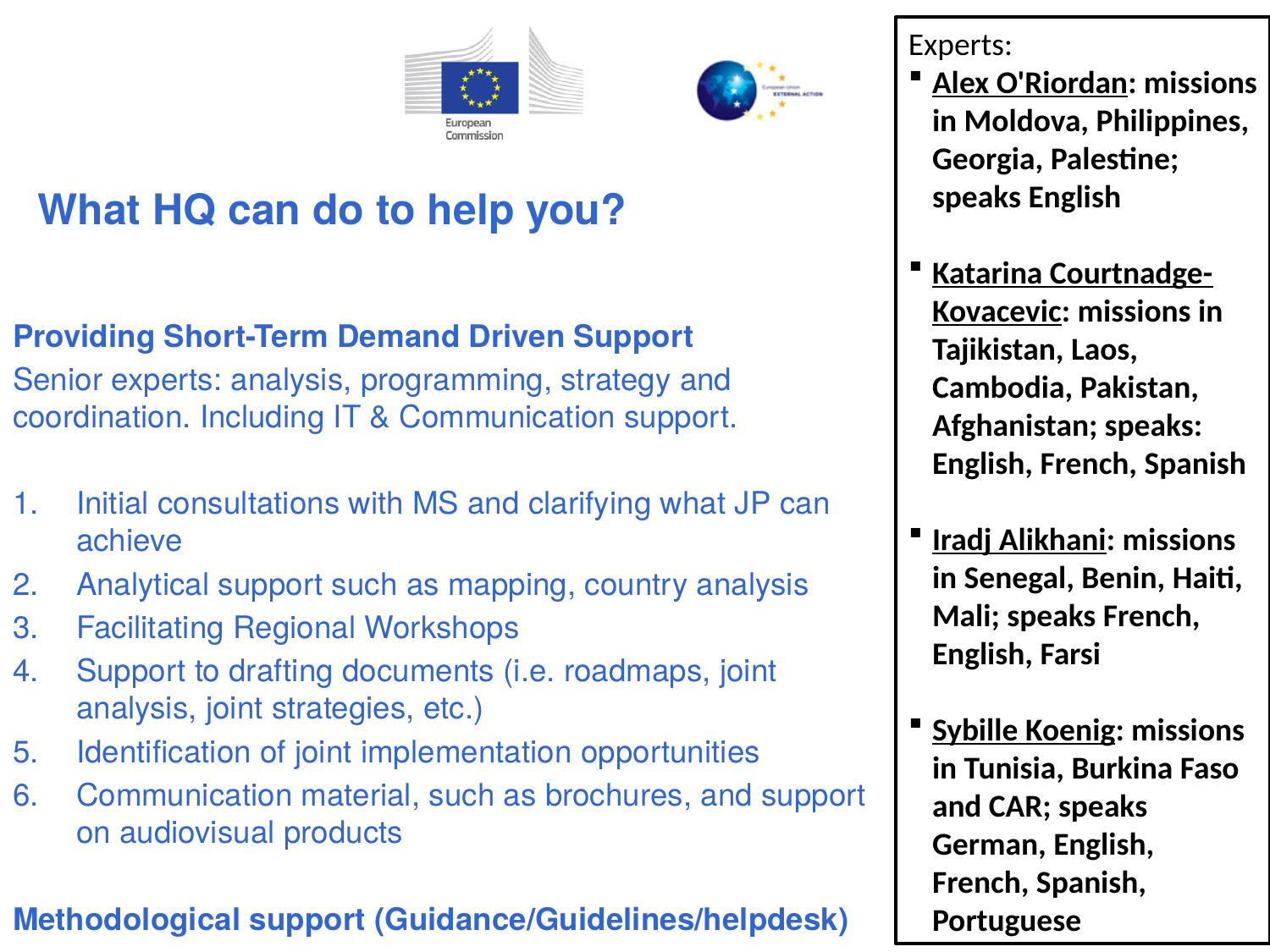

Experts:
Alex O'Riordan: missions in Moldova, Philippines, Georgia, Palestine; speaks English

Katarina Courtnadge-Kovacevic: missions in Tajikistan, Laos, Cambodia, Pakistan, Afghanistan; speaks: English, French, Spanish

Iradj Alikhani: missions in Senegal, Benin, Haiti, Mali; speaks French, English, Farsi

Sybille Koenig: missions in Tunisia, Burkina Faso and CAR; speaks German, English, French, Spanish, Portuguese
What HQ can do to help you?

Providing Short-Term Demand Driven Support
Senior experts: analysis, programming, strategy and coordination. Including IT & Communication support.

Initial consultations with MS and clarifying what JP can achieve
Analytical support such as mapping, country analysis
Facilitating Regional Workshops
Support to drafting documents (i.e. roadmaps, joint analysis, joint strategies, etc.)
Identification of joint implementation opportunities
Communication material, such as brochures, and support on audiovisual products

Methodological support (Guidance/Guidelines/helpdesk)